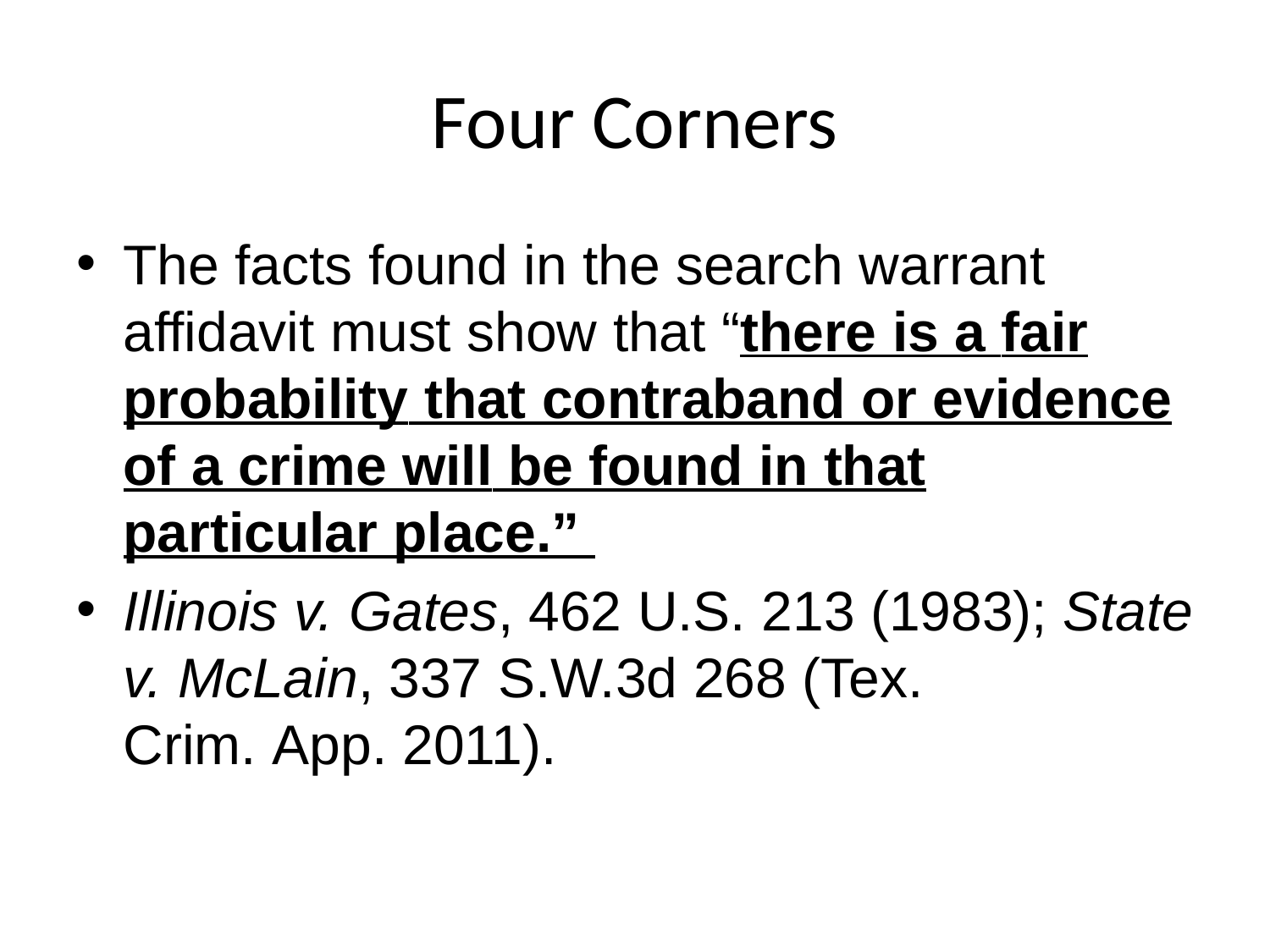

# Four Corners
The facts found in the search warrant affidavit must show that “there is a fair probability that contraband or evidence of a crime will be found in that particular place.”
Illinois v. Gates, 462 U.S. 213 (1983); State v. McLain, 337 S.W.3d 268 (Tex.
Crim. App. 2011).